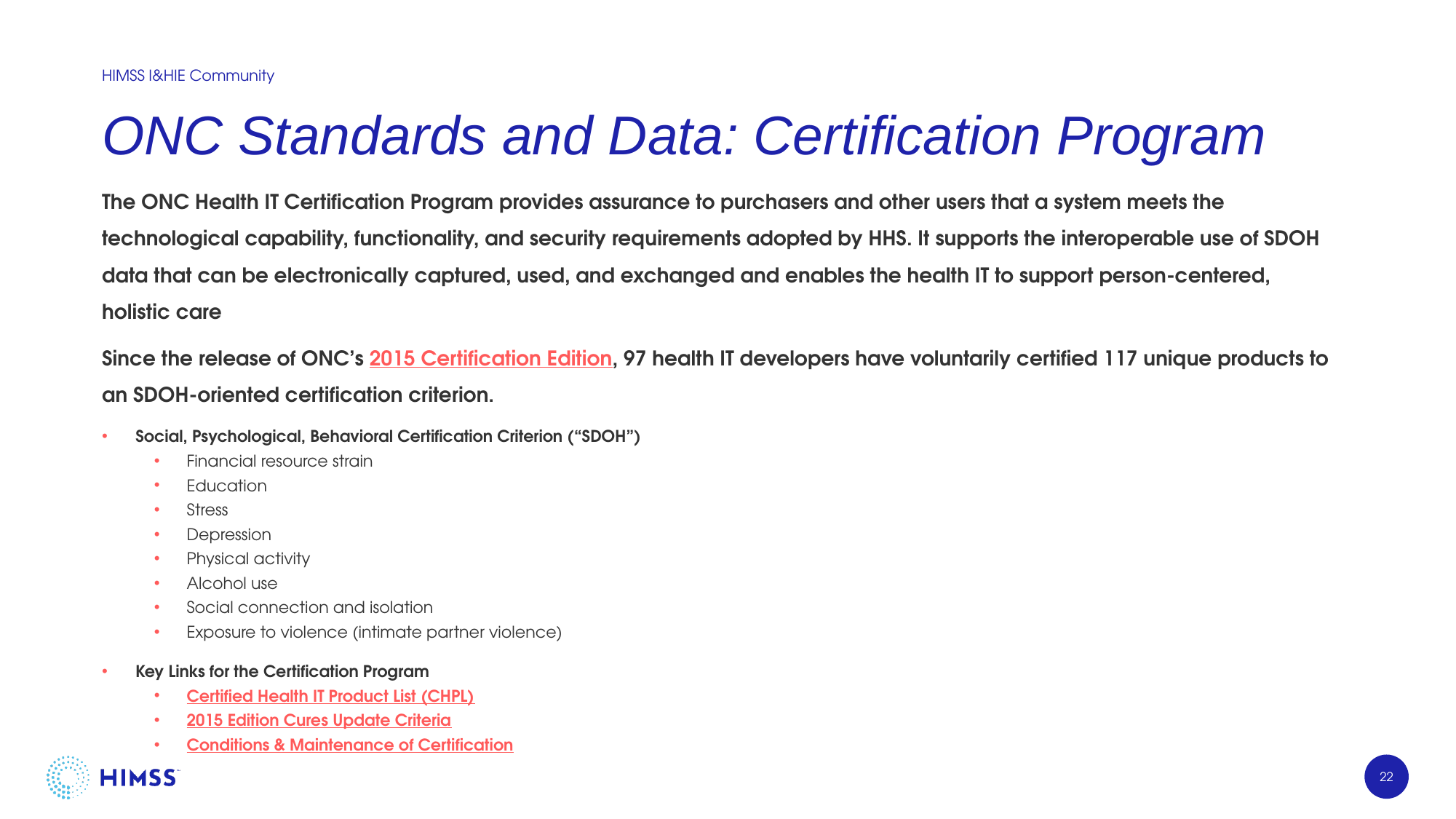

# ONC Standards and Data: Certification Program
The ONC Health IT Certification Program provides assurance to purchasers and other users that a system meets the technological capability, functionality, and security requirements adopted by HHS. It supports the interoperable use of SDOH data that can be electronically captured, used, and exchanged and enables the health IT to support person-centered, holistic care
Since the release of ONC’s 2015 Certification Edition, 97 health IT developers have voluntarily certified 117 unique products to an SDOH-oriented certification criterion.
Social, Psychological, Behavioral Certification Criterion (“SDOH”)
Financial resource strain
Education
Stress
Depression
Physical activity
Alcohol use
Social connection and isolation
Exposure to violence (intimate partner violence)
Key Links for the Certification Program
Certified Health IT Product List (CHPL)
2015 Edition Cures Update Criteria
Conditions & Maintenance of Certification

22